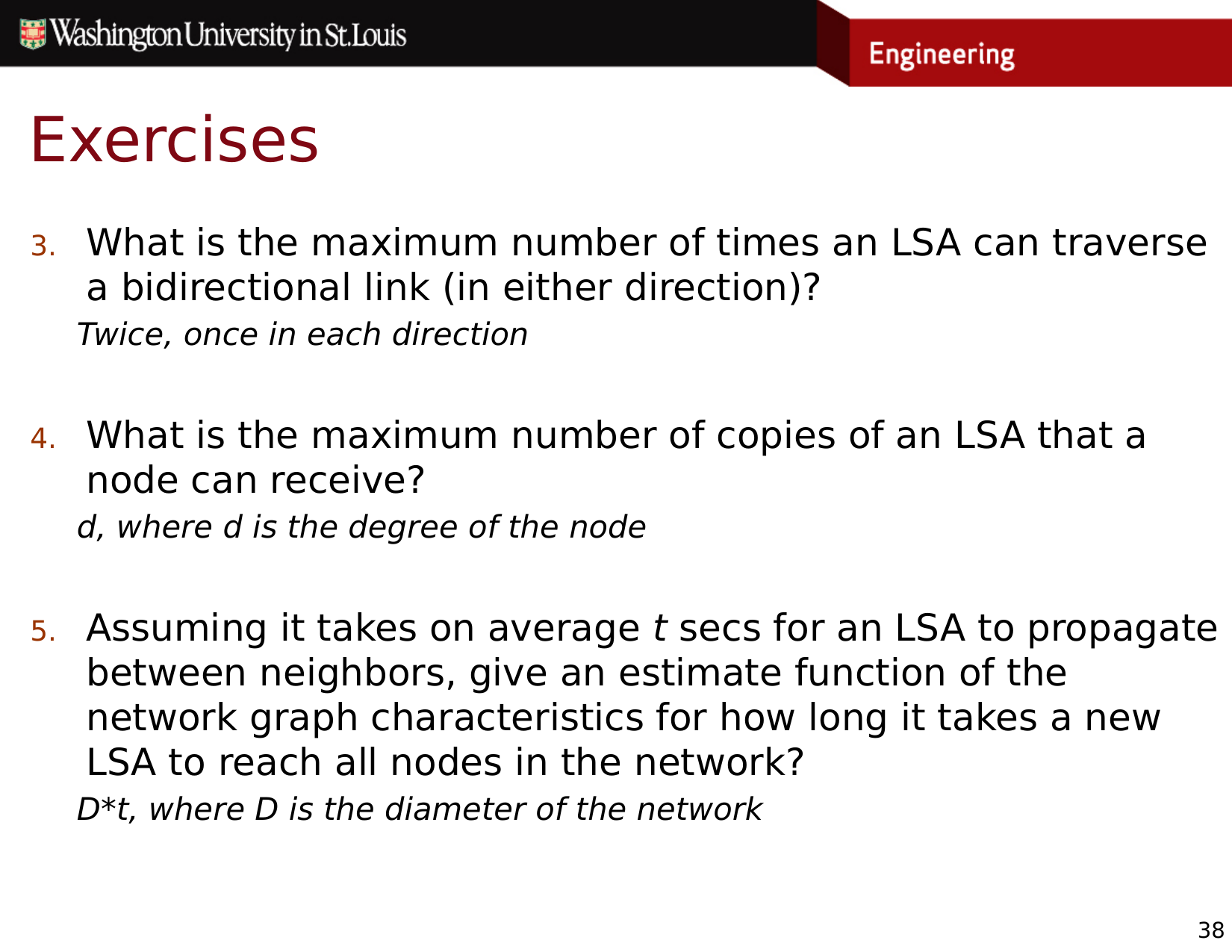

# Exercises
What is the maximum number of times an LSA can traverse a bidirectional link (in either direction)?
Twice, once in each direction

What is the maximum number of copies of an LSA that a node can receive?
d, where d is the degree of the node

Assuming it takes on average t secs for an LSA to propagate between neighbors, give an estimate function of the network graph characteristics for how long it takes a new LSA to reach all nodes in the network?
D*t, where D is the diameter of the network
38